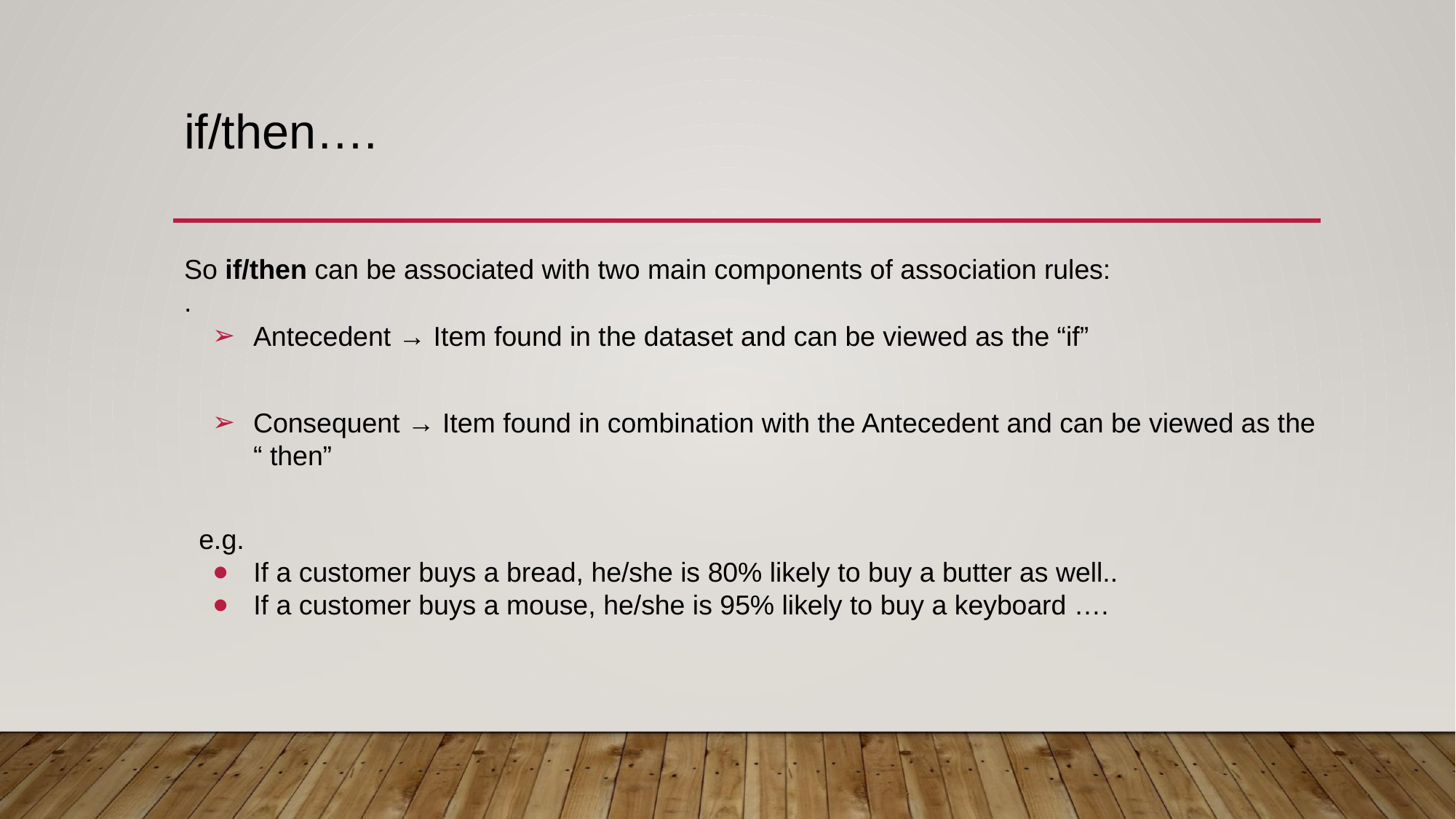

# if/then….
So if/then can be associated with two main components of association rules:
.

Antecedent → Item found in the dataset and can be viewed as the “if”

Consequent → Item found in combination with the Antecedent and can be viewed as the “ then”

e.g.
If a customer buys a bread, he/she is 80% likely to buy a butter as well..
If a customer buys a mouse, he/she is 95% likely to buy a keyboard ….